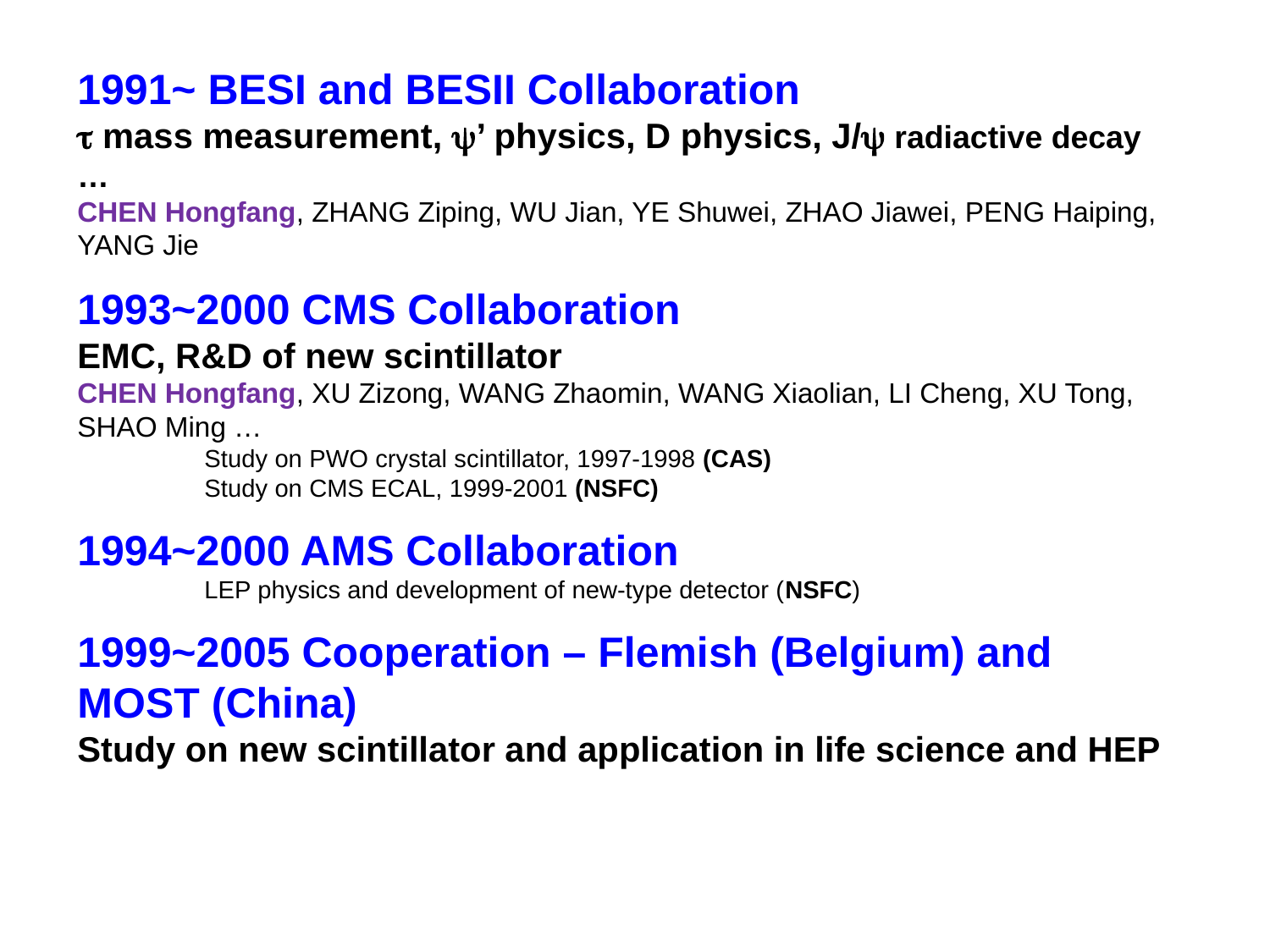

1991~ BESI and BESII Collaboration
τ mass measurement, ψ’ physics, D physics, J/ψ radiactive decay …
CHEN Hongfang, ZHANG Ziping, WU Jian, YE Shuwei, ZHAO Jiawei, PENG Haiping, YANG Jie
1993~2000 CMS Collaboration
EMC, R&D of new scintillator
CHEN Hongfang, XU Zizong, WANG Zhaomin, WANG Xiaolian, LI Cheng, XU Tong, SHAO Ming …
	Study on PWO crystal scintillator, 1997-1998 (CAS)
	Study on CMS ECAL, 1999-2001 (NSFC)
1994~2000 AMS Collaboration
	LEP physics and development of new-type detector (NSFC)
1999~2005 Cooperation – Flemish (Belgium) and MOST (China)
Study on new scintillator and application in life science and HEP